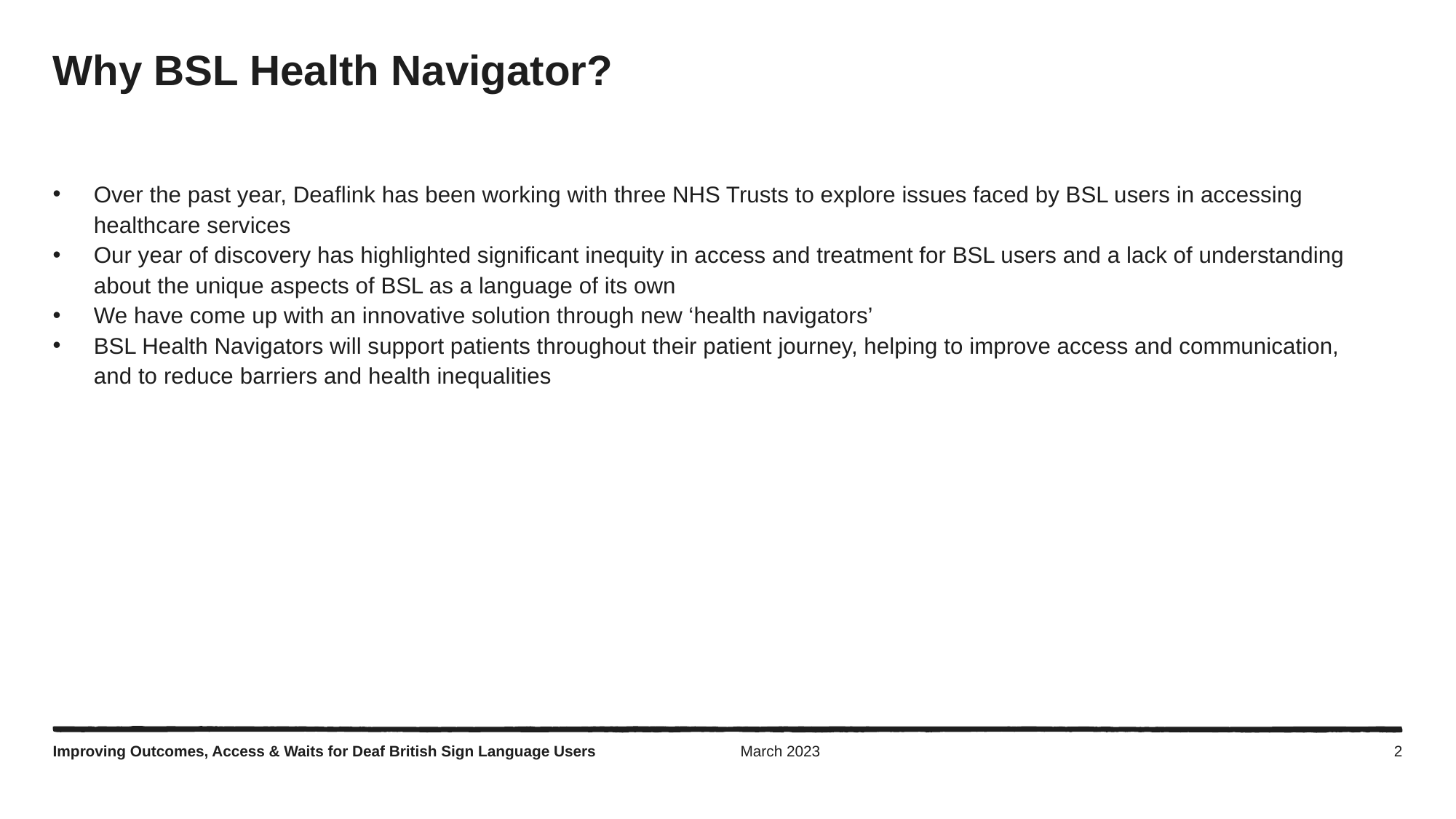

# Why BSL Health Navigator?
Over the past year, Deaflink has been working with three NHS Trusts to explore issues faced by BSL users in accessing healthcare services
Our year of discovery has highlighted significant inequity in access and treatment for BSL users and a lack of understanding about the unique aspects of BSL as a language of its own
We have come up with an innovative solution through new ‘health navigators’
BSL Health Navigators will support patients throughout their patient journey, helping to improve access and communication, and to reduce barriers and health inequalities

Improving Outcomes, Access & Waits for Deaf British Sign Language Users
March 2023

2